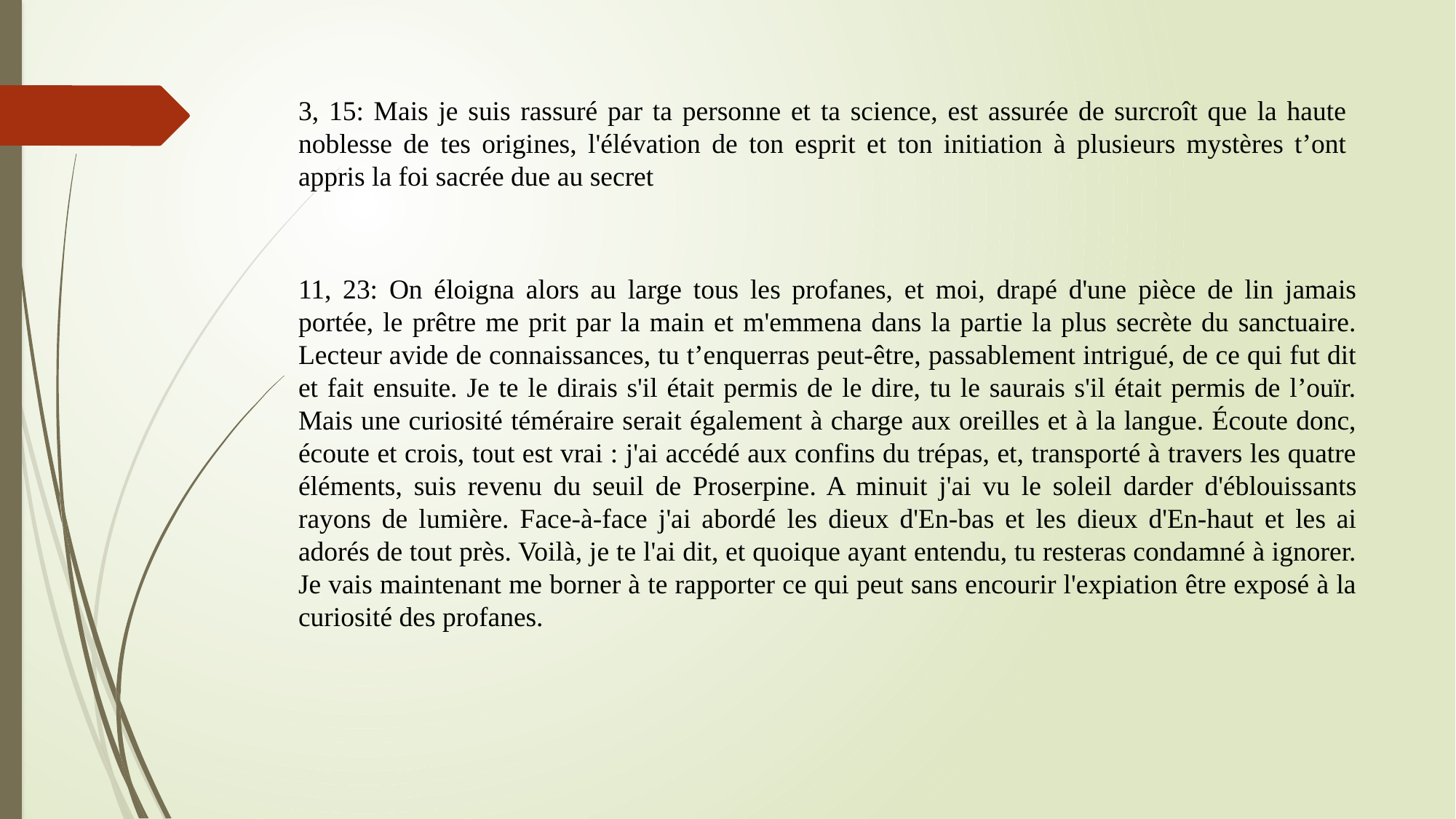

3, 15: Mais je suis rassuré par ta personne et ta science, est assurée de surcroît que la haute noblesse de tes origines, l'élévation de ton esprit et ton initiation à plusieurs mystères t’ont appris la foi sacrée due au secret
11, 23: On éloigna alors au large tous les profanes, et moi, drapé d'une pièce de lin jamais portée, le prêtre me prit par la main et m'emmena dans la partie la plus secrète du sanctuaire. Lecteur avide de connaissances, tu t’enquerras peut-être, passablement intrigué, de ce qui fut dit et fait ensuite. Je te le dirais s'il était permis de le dire, tu le saurais s'il était permis de l’ouïr. Mais une curiosité téméraire serait également à charge aux oreilles et à la langue. Écoute donc, écoute et crois, tout est vrai : j'ai accédé aux confins du trépas, et, transporté à travers les quatre éléments, suis revenu du seuil de Proserpine. A minuit j'ai vu le soleil darder d'éblouissants rayons de lumière. Face-à-face j'ai abordé les dieux d'En-bas et les dieux d'En-haut et les ai adorés de tout près. Voilà, je te l'ai dit, et quoique ayant entendu, tu resteras condamné à ignorer. Je vais maintenant me borner à te rapporter ce qui peut sans encourir l'expiation être exposé à la curiosité des profanes.